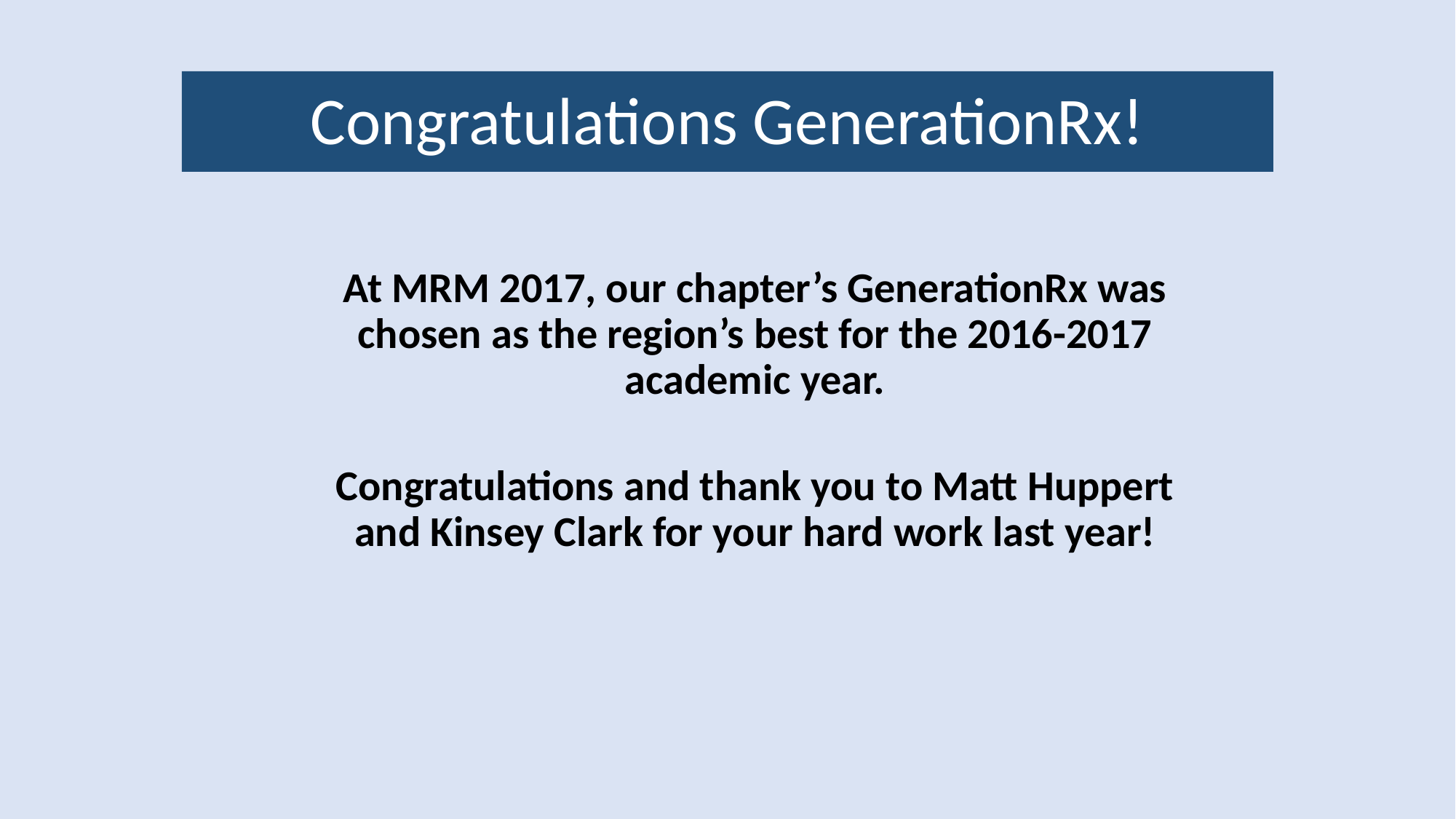

# Congratulations GenerationRx!

At MRM 2017, our chapter’s GenerationRx was chosen as the region’s best for the 2016-2017 academic year.

Congratulations and thank you to Matt Huppert and Kinsey Clark for your hard work last year!